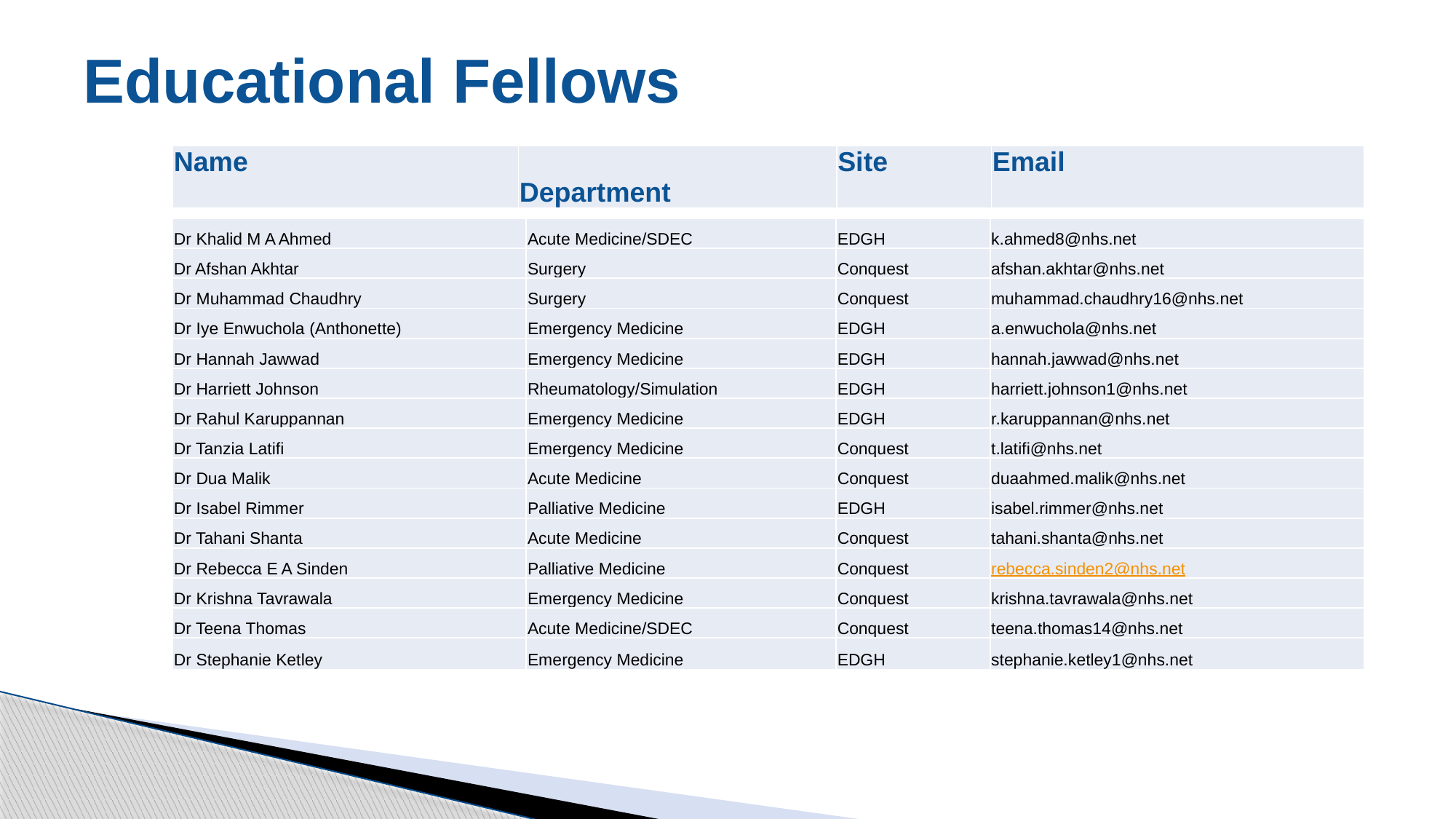

# Educational Fellows
| Name | Department | Site | Email |
| --- | --- | --- | --- |
| Dr Khalid M A Ahmed | Acute Medicine/SDEC | EDGH | k.ahmed8@nhs.net |
| --- | --- | --- | --- |
| Dr Afshan Akhtar | Surgery | Conquest | afshan.akhtar@nhs.net |
| Dr Muhammad Chaudhry | Surgery | Conquest | muhammad.chaudhry16@nhs.net |
| Dr Iye Enwuchola (Anthonette) | Emergency Medicine | EDGH | a.enwuchola@nhs.net |
| Dr Hannah Jawwad | Emergency Medicine | EDGH | hannah.jawwad@nhs.net |
| Dr Harriett Johnson | Rheumatology/Simulation | EDGH | harriett.johnson1@nhs.net |
| Dr Rahul Karuppannan | Emergency Medicine | EDGH | r.karuppannan@nhs.net |
| Dr Tanzia Latifi | Emergency Medicine | Conquest | t.latifi@nhs.net |
| Dr Dua Malik | Acute Medicine | Conquest | duaahmed.malik@nhs.net |
| Dr Isabel Rimmer | Palliative Medicine | EDGH | isabel.rimmer@nhs.net |
| Dr Tahani Shanta | Acute Medicine | Conquest | tahani.shanta@nhs.net |
| Dr Rebecca E A Sinden | Palliative Medicine | Conquest | rebecca.sinden2@nhs.net |
| Dr Krishna Tavrawala | Emergency Medicine | Conquest | krishna.tavrawala@nhs.net |
| Dr Teena Thomas | Acute Medicine/SDEC | Conquest | teena.thomas14@nhs.net |
| Dr Stephanie Ketley | Emergency Medicine | EDGH | stephanie.ketley1@nhs.net |